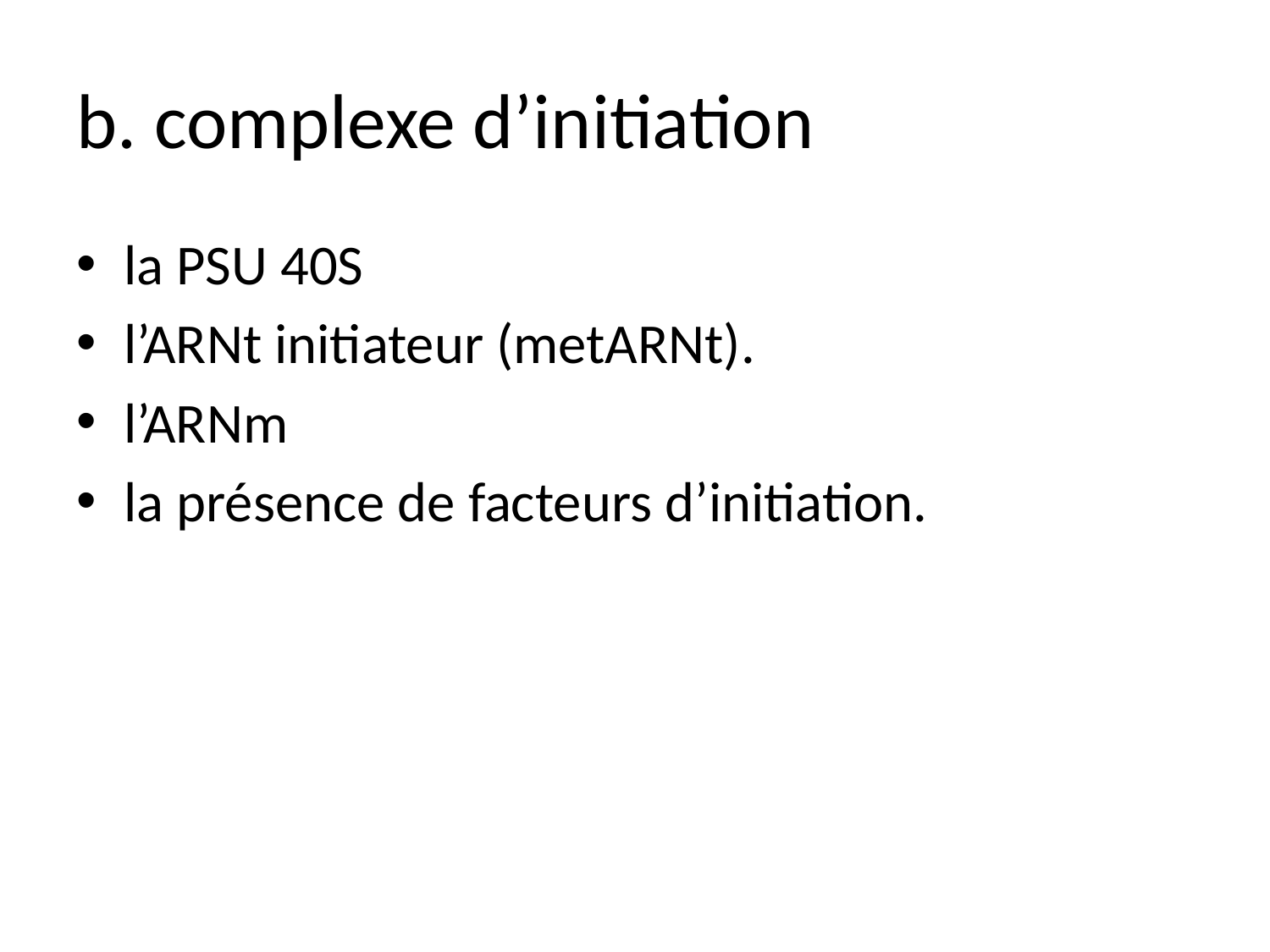

# b. complexe d’initiation
la PSU 40S
l’ARNt initiateur (metARNt).
l’ARNm
la présence de facteurs d’initiation.